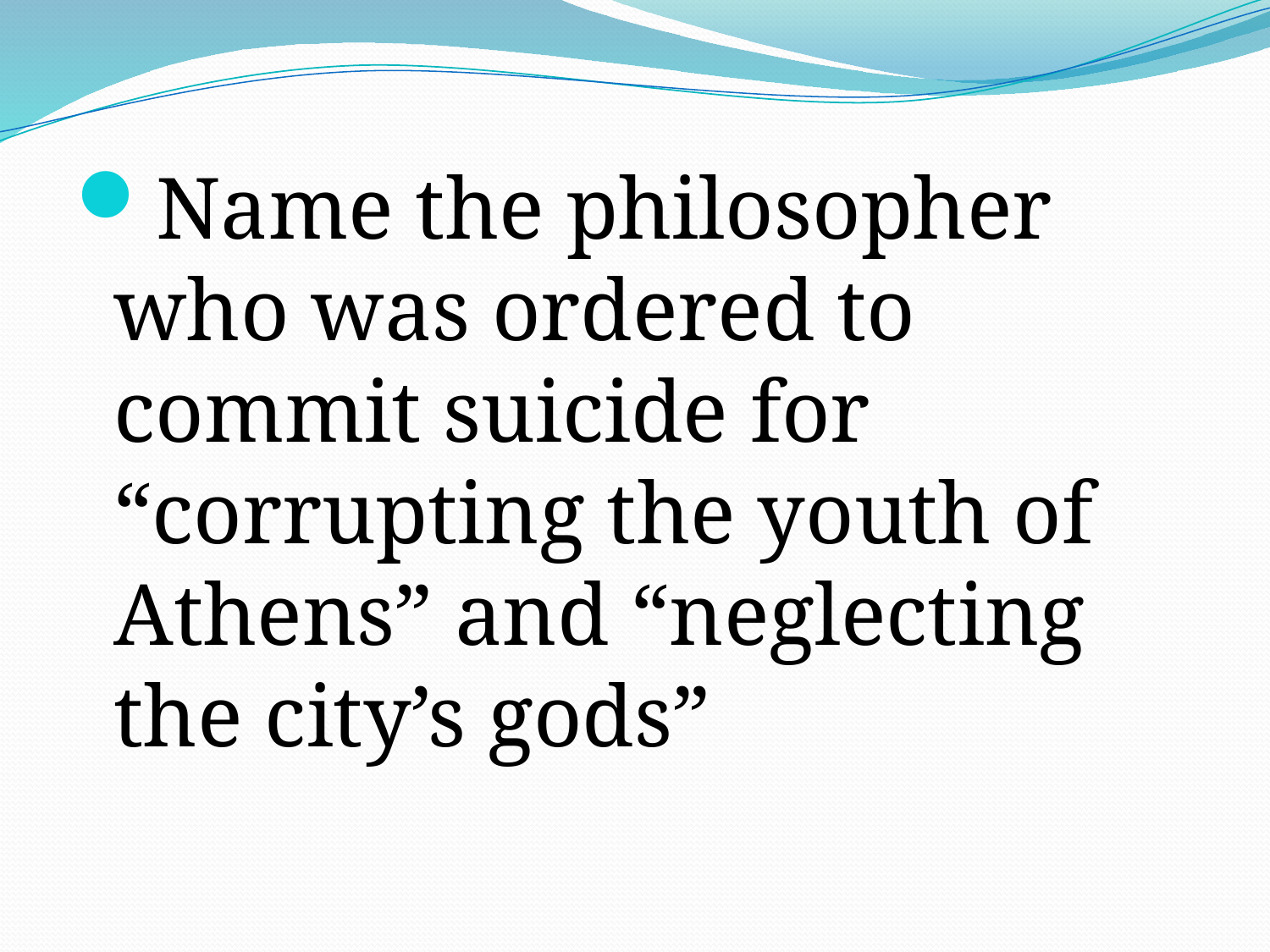

#
Name the philosopher who was ordered to commit suicide for “corrupting the youth of Athens” and “neglecting the city’s gods”